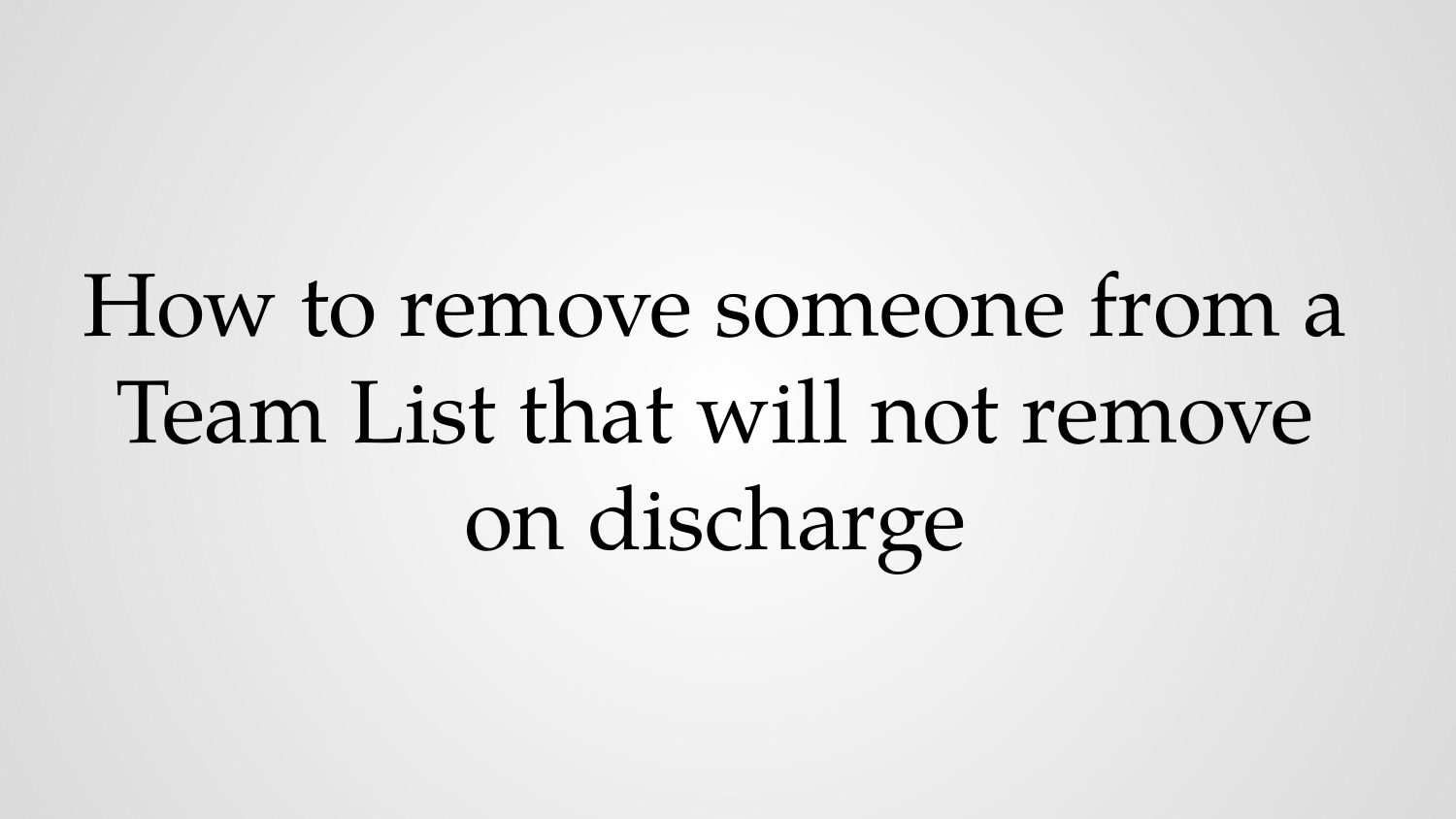

How to remove someone from a Team List that will not remove on discharge